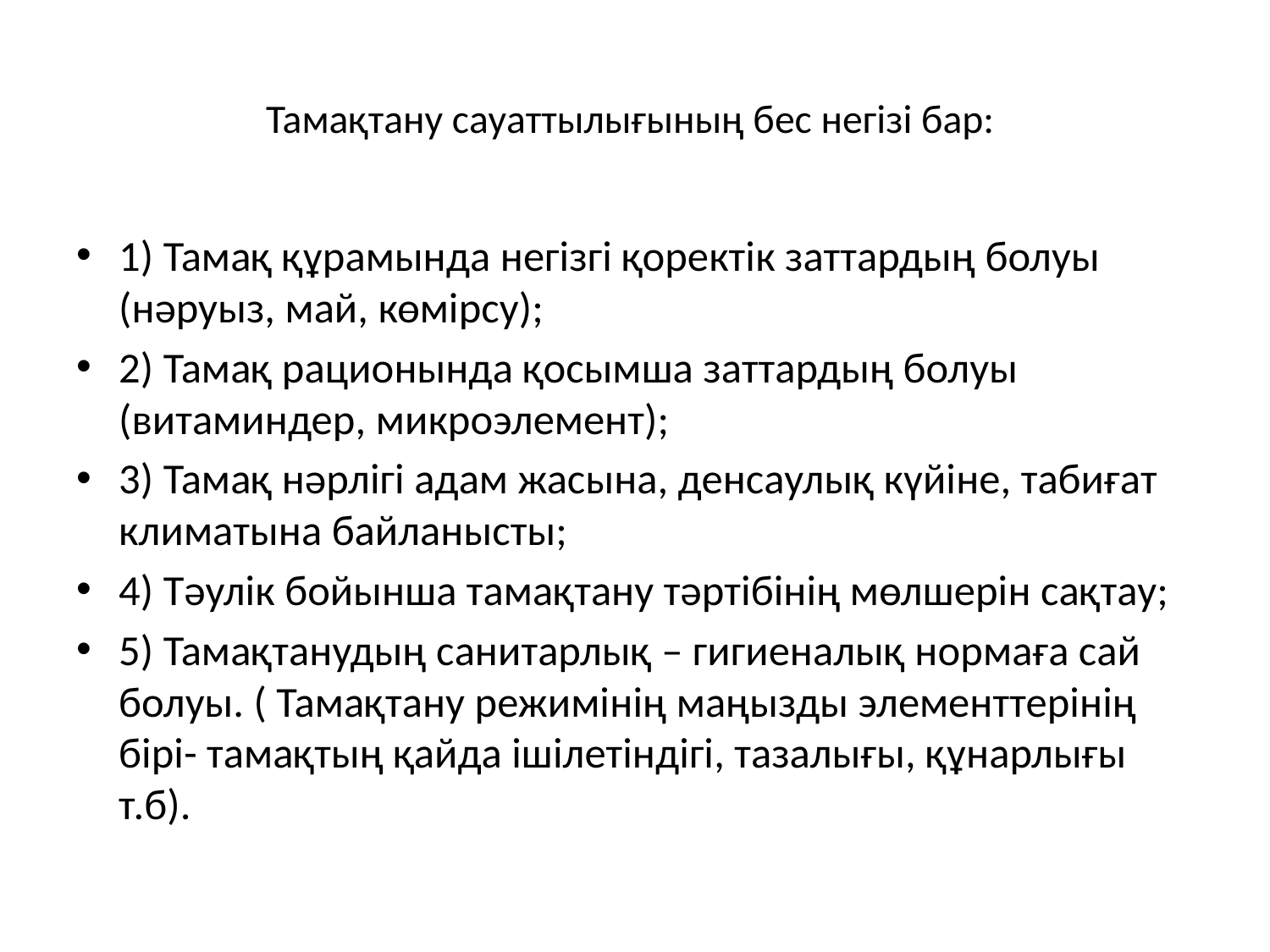

# Тамақтану сауаттылығының бес негізі бар:
1) Тамақ құрамында негізгі қоректік заттардың болуы (нәруыз, май, көмірсу);
2) Тамақ рационында қосымша заттардың болуы (витаминдер, микроэлемент);
3) Тамақ нәрлігі адам жасына, денсаулық күйіне, табиғат климатына байланысты;
4) Тәулік бойынша тамақтану тәртібінің мөлшерін сақтау;
5) Тамақтанудың санитарлық – гигиеналық нормаға сай болуы. ( Тамақтану режимінің маңызды элементтерінің бірі- тамақтың қайда ішілетіндігі, тазалығы, құнарлығы т.б).